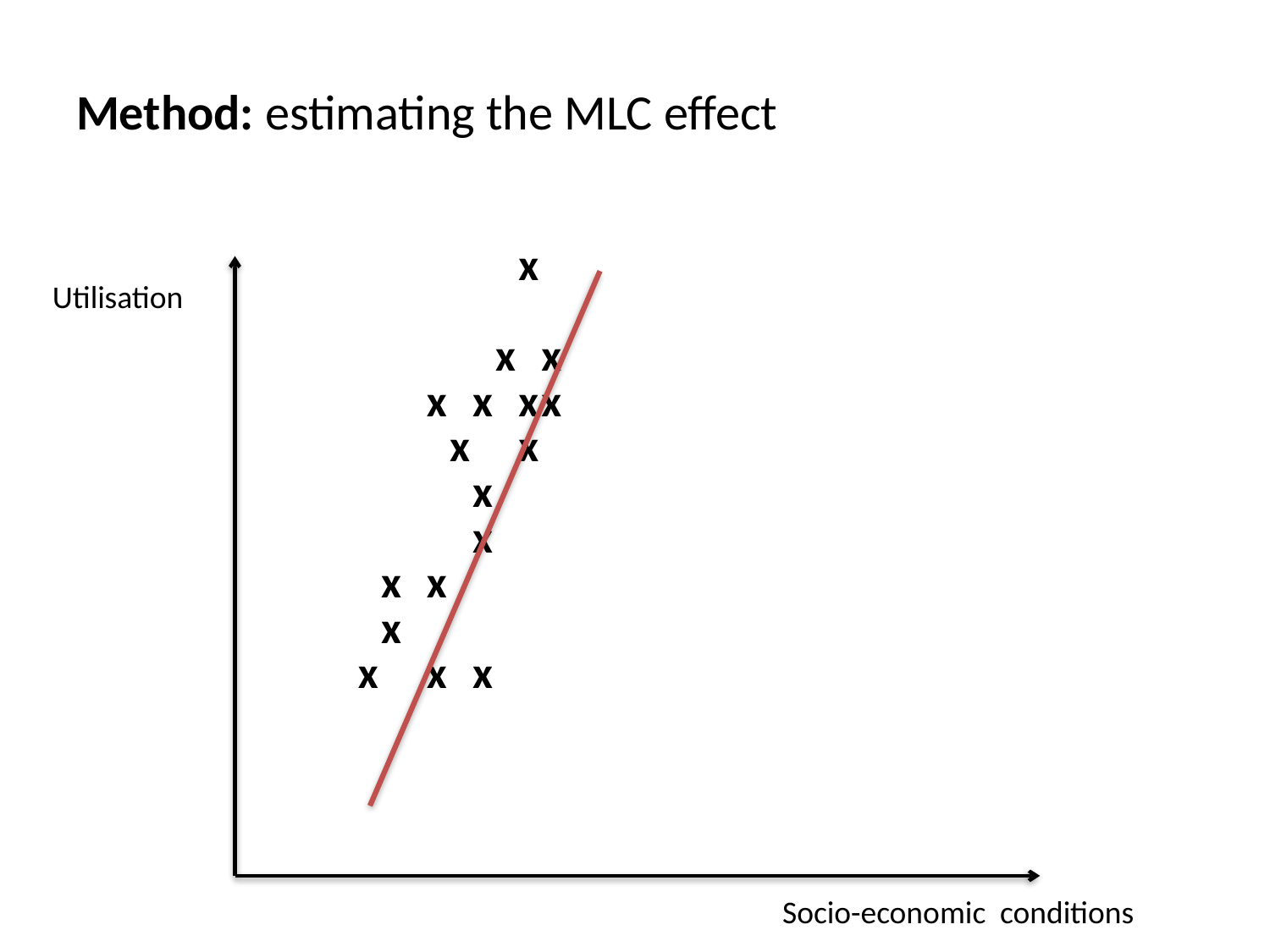

# Method: estimating the MLC effect
|  |  |  |  |  |  |  |  | x |  |  |
| --- | --- | --- | --- | --- | --- | --- | --- | --- | --- | --- |
|  |  |  |  |  |  |  |  |  |  |  |
|  |  |  |  |  |  |  | x |  | x |  |
|  |  |  |  | x |  | x |  | x | x |  |
|  |  |  |  |  | x |  |  | x |  |  |
|  |  |  |  |  |  | x |  |  |  |  |
|  |  |  |  |  |  | x |  |  |  |  |
|  |  | x |  | x |  |  |  |  |  |  |
|  |  | x |  |  |  |  |  |  |  |  |
|  | x |  |  | x |  | x |  |  |  |  |
|  |  |  |  |  |  |  |  |  |  |  |
Utilisation
Socio-economic  conditions